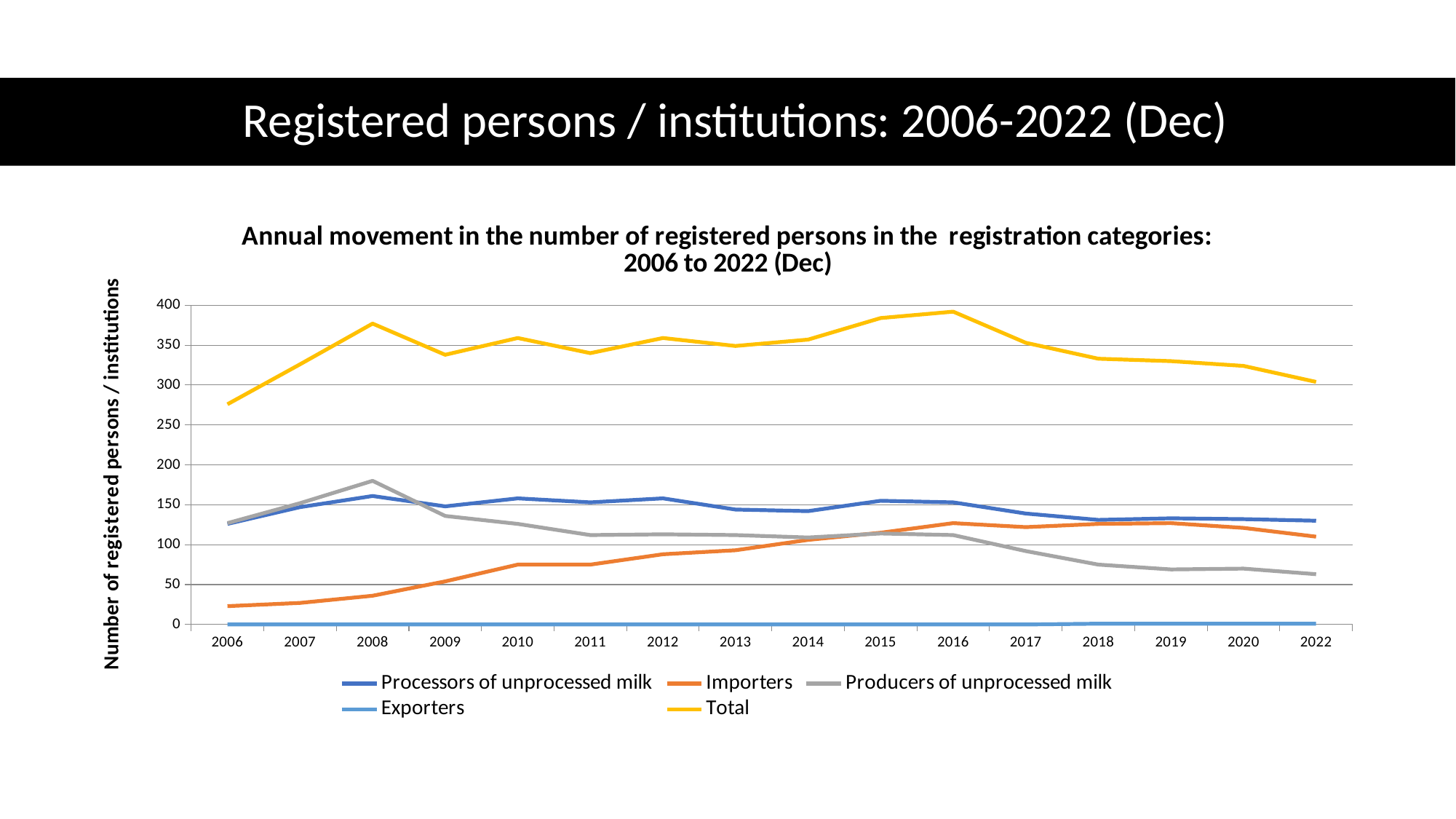

# Registered persons / institutions: 2006-2022 (Dec)

### Chart: Annual movement in the number of registered persons in the  registration categories: 2006 to 2022 (Dec)

| Category |  |  |  |  |  |
|---|---|---|---|---|---|
| 2006 | 126.0 | 23.0 | 127.0 | 0.0 | 276.0 |
| 2007 | 147.0 | 27.0 | 152.0 | 0.0 | 326.0 |
| 2008 | 161.0 | 36.0 | 180.0 | 0.0 | 377.0 |
| 2009 | 148.0 | 54.0 | 136.0 | 0.0 | 338.0 |
| 2010 | 158.0 | 75.0 | 126.0 | 0.0 | 359.0 |
| 2011 | 153.0 | 75.0 | 112.0 | 0.0 | 340.0 |
| 2012 | 158.0 | 88.0 | 113.0 | 0.0 | 359.0 |
| 2013 | 144.0 | 93.0 | 112.0 | 0.0 | 349.0 |
| 2014 | 142.0 | 106.0 | 109.0 | 0.0 | 357.0 |
| 2015 | 155.0 | 115.0 | 114.0 | 0.0 | 384.0 |
| 2016 | 153.0 | 127.0 | 112.0 | 0.0 | 392.0 |
| 2017 | 139.0 | 122.0 | 92.0 | 0.0 | 353.0 |
| 2018 | 131.0 | 126.0 | 75.0 | 1.0 | 333.0 |
| 2019 | 133.0 | 127.0 | 69.0 | 1.0 | 330.0 |
| 2020 | 132.0 | 121.0 | 70.0 | 1.0 | 324.0 |
| 2022 | 130.0 | 110.0 | 63.0 | 1.0 | 304.0 |